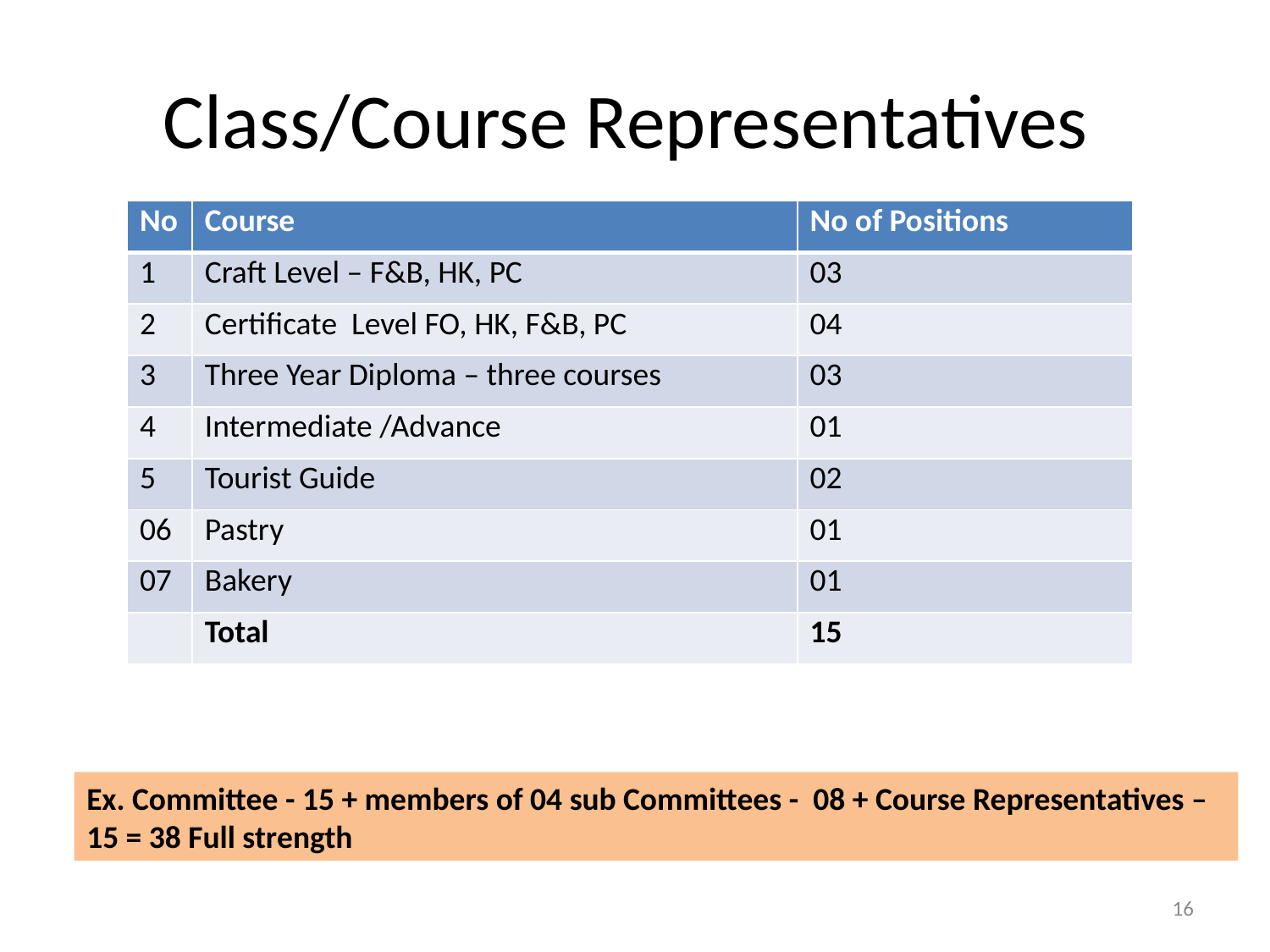

# Class/Course Representatives
| No | Course | No of Positions |
| --- | --- | --- |
| 1 | Craft Level – F&B, HK, PC | 03 |
| 2 | Certificate Level FO, HK, F&B, PC | 04 |
| 3 | Three Year Diploma – three courses | 03 |
| 4 | Intermediate /Advance | 01 |
| 5 | Tourist Guide | 02 |
| 06 | Pastry | 01 |
| 07 | Bakery | 01 |
|  | Total | 15 |
Ex. Committee - 15 + members of 04 sub Committees -  08 + Course Representatives – 15 = 38 Full strength
16